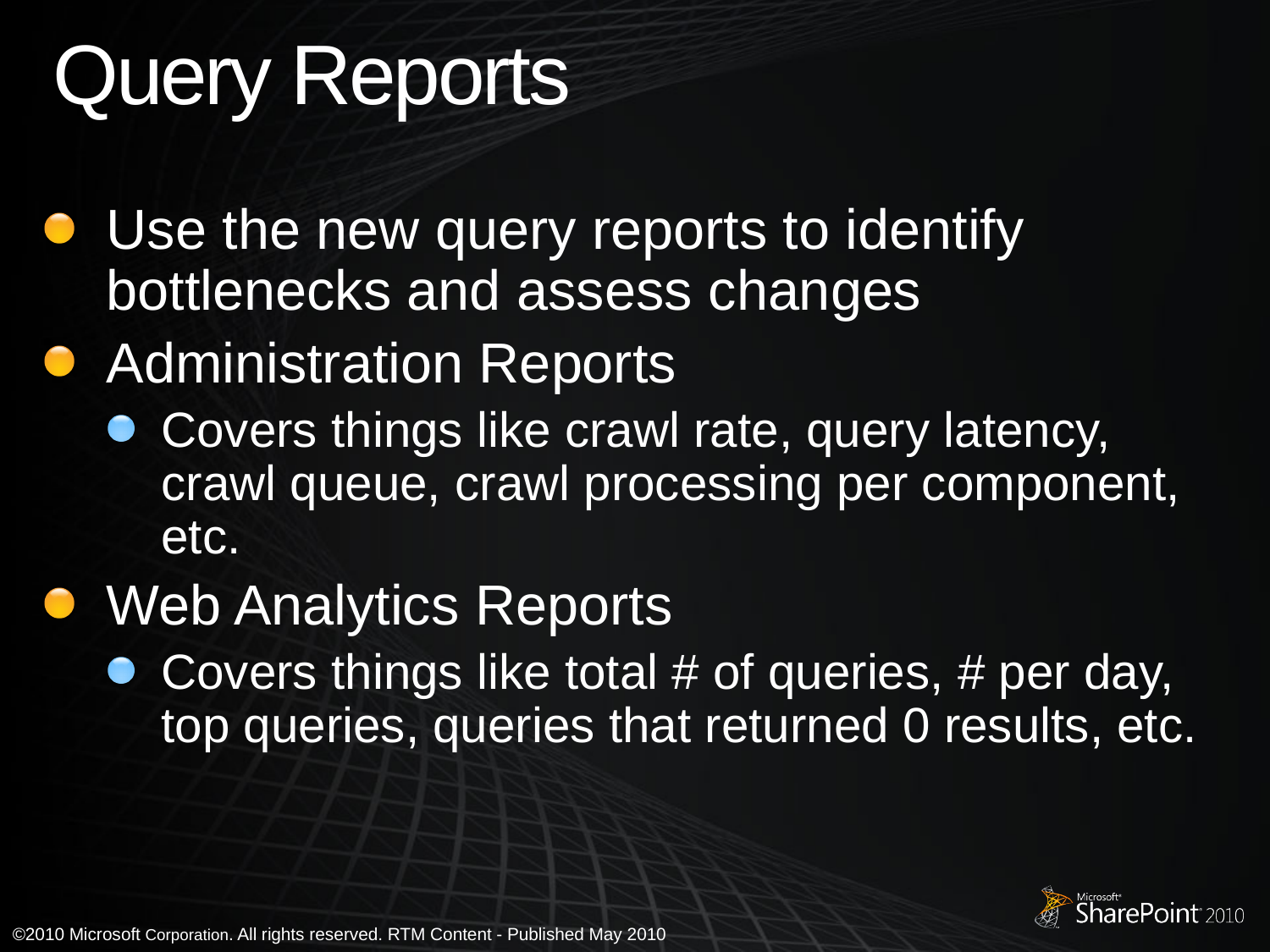

# Query Reports
Use the new query reports to identify bottlenecks and assess changes
Administration Reports
Covers things like crawl rate, query latency, crawl queue, crawl processing per component, etc.
Web Analytics Reports
Covers things like total # of queries, # per day, top queries, queries that returned 0 results, etc.